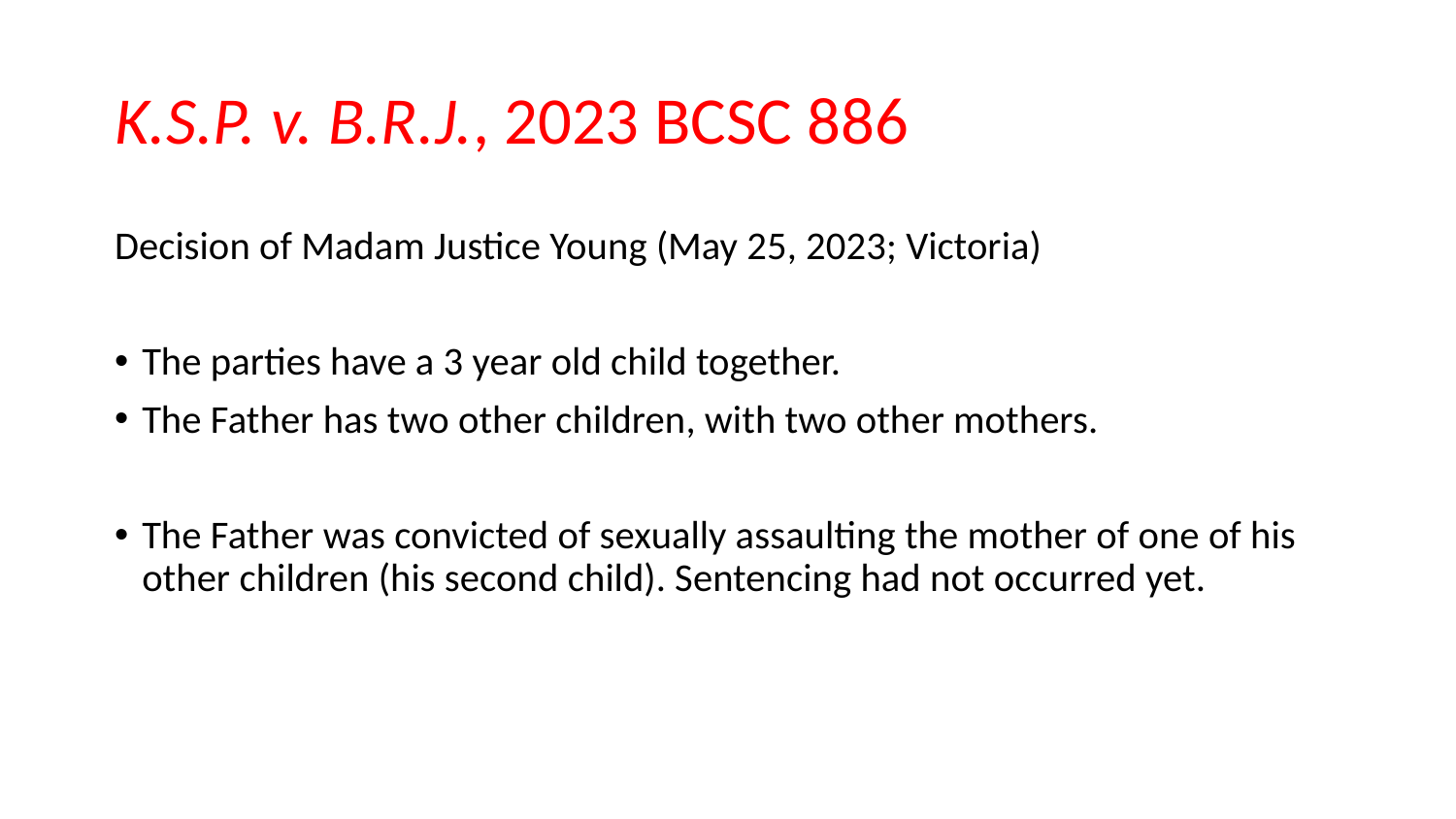

# K.S.P. v. B.R.J., 2023 BCSC 886
Decision of Madam Justice Young (May 25, 2023; Victoria)

The parties have a 3 year old child together.
The Father has two other children, with two other mothers.

The Father was convicted of sexually assaulting the mother of one of his other children (his second child). Sentencing had not occurred yet.